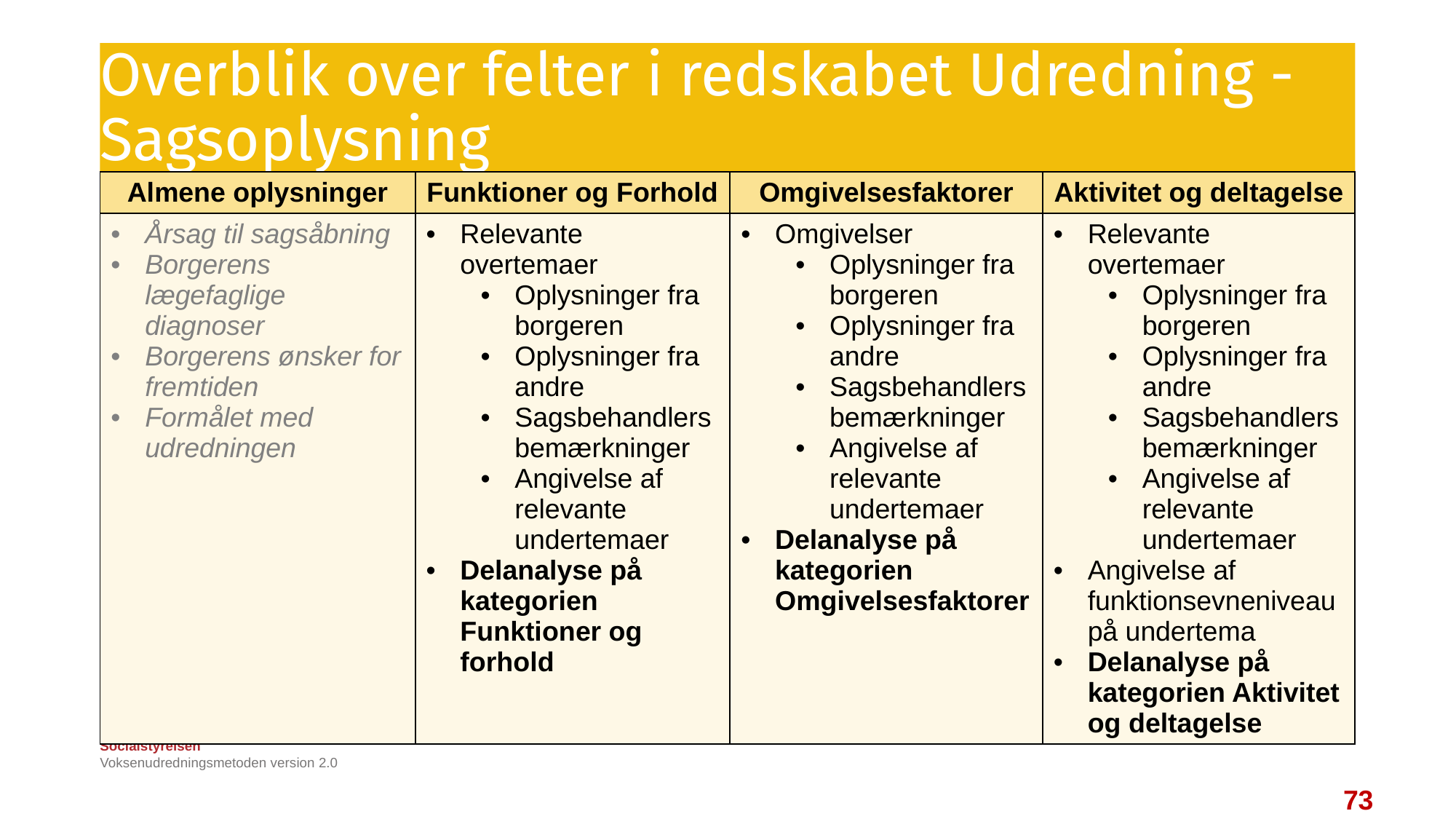

# Overblik over felter i redskabet Udredning -Sagsoplysning
| Almene oplysninger | Funktioner og Forhold | Omgivelsesfaktorer | Aktivitet og deltagelse |
| --- | --- | --- | --- |
| Årsag til sagsåbning Borgerens lægefaglige diagnoser Borgerens ønsker for fremtiden Formålet med udredningen | Relevante overtemaer Oplysninger fra borgeren Oplysninger fra andre Sagsbehandlers bemærkninger Angivelse af relevante undertemaer Delanalyse på kategorien Funktioner og forhold | Omgivelser Oplysninger fra borgeren Oplysninger fra andre Sagsbehandlers bemærkninger Angivelse af relevante undertemaer Delanalyse på kategorien Omgivelsesfaktorer | Relevante overtemaer Oplysninger fra borgeren Oplysninger fra andre Sagsbehandlers bemærkninger Angivelse af relevante undertemaer Angivelse af funktionsevneniveau på undertema Delanalyse på kategorien Aktivitet og deltagelse |
Voksenudredningsmetoden version 2.0
73